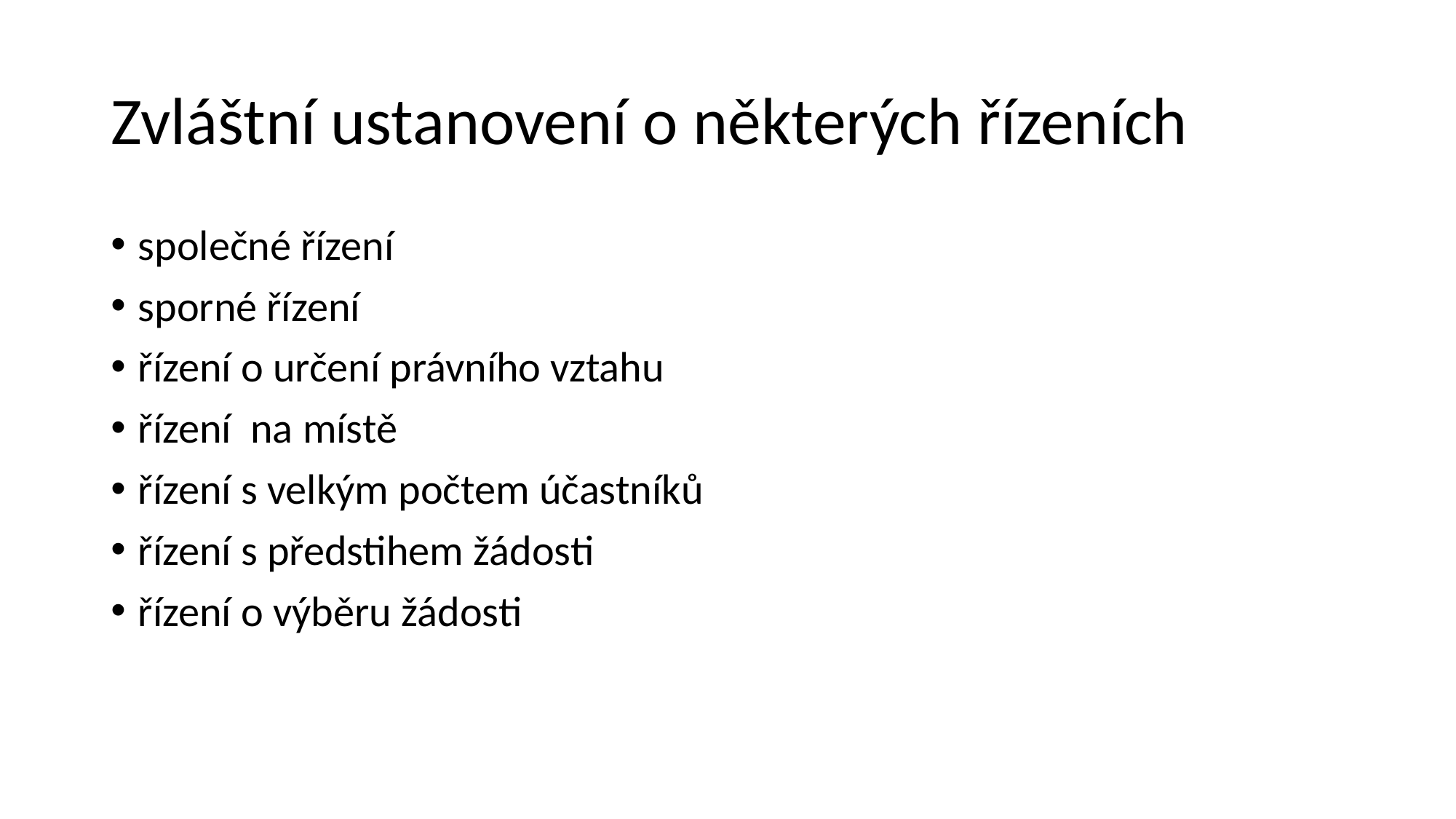

# Zvláštní ustanovení o některých řízeních
společné řízení
sporné řízení
řízení o určení právního vztahu
řízení  na místě
řízení s velkým počtem účastníků
řízení s předstihem žádosti
řízení o výběru žádosti